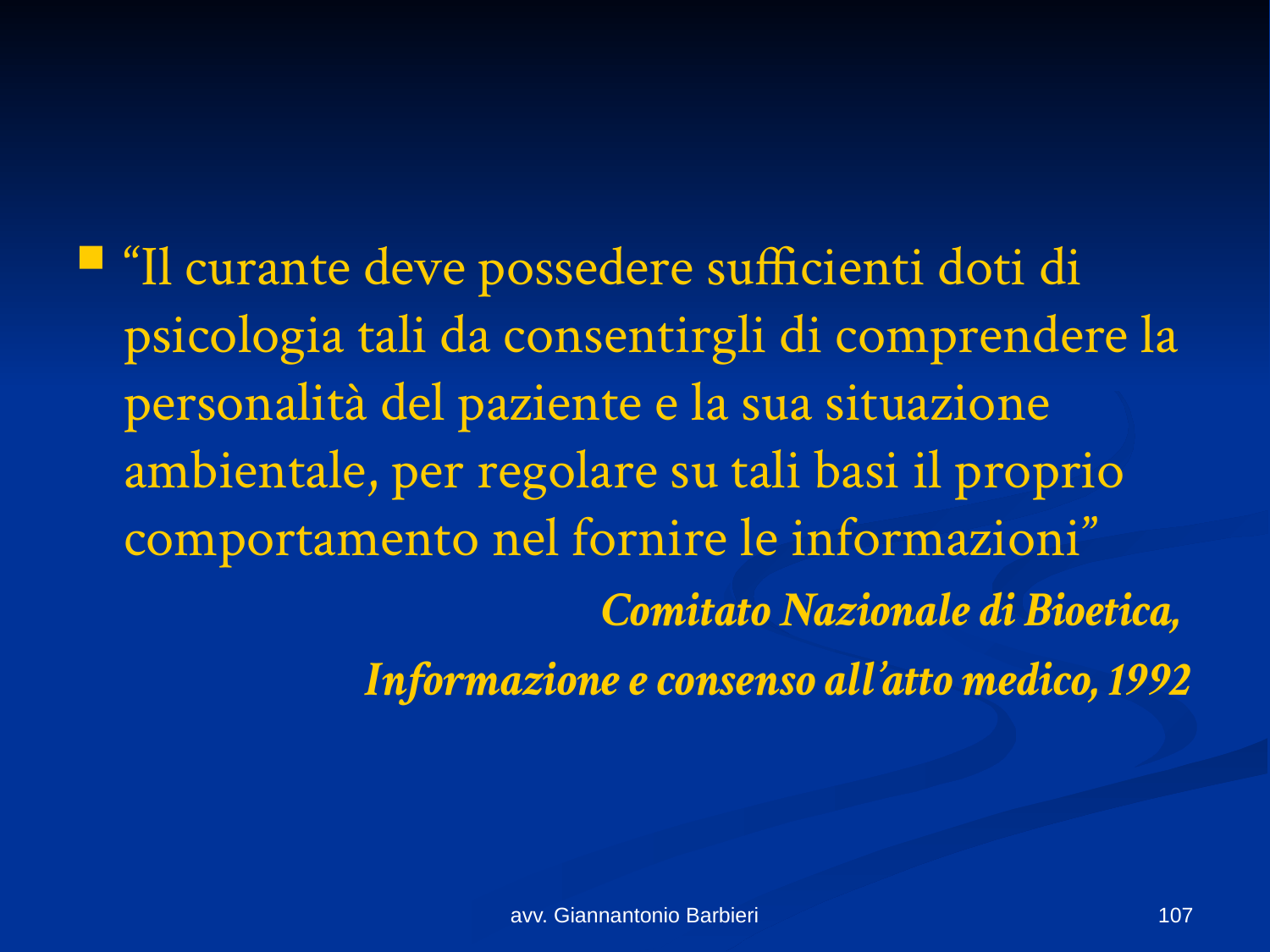

#
“Il curante deve possedere sufficienti doti di psicologia tali da consentirgli di comprendere la personalità del paziente e la sua situazione ambientale, per regolare su tali basi il proprio comportamento nel fornire le informazioni”
Comitato Nazionale di Bioetica,
Informazione e consenso all’atto medico, 1992

avv. Giannantonio Barbieri
107